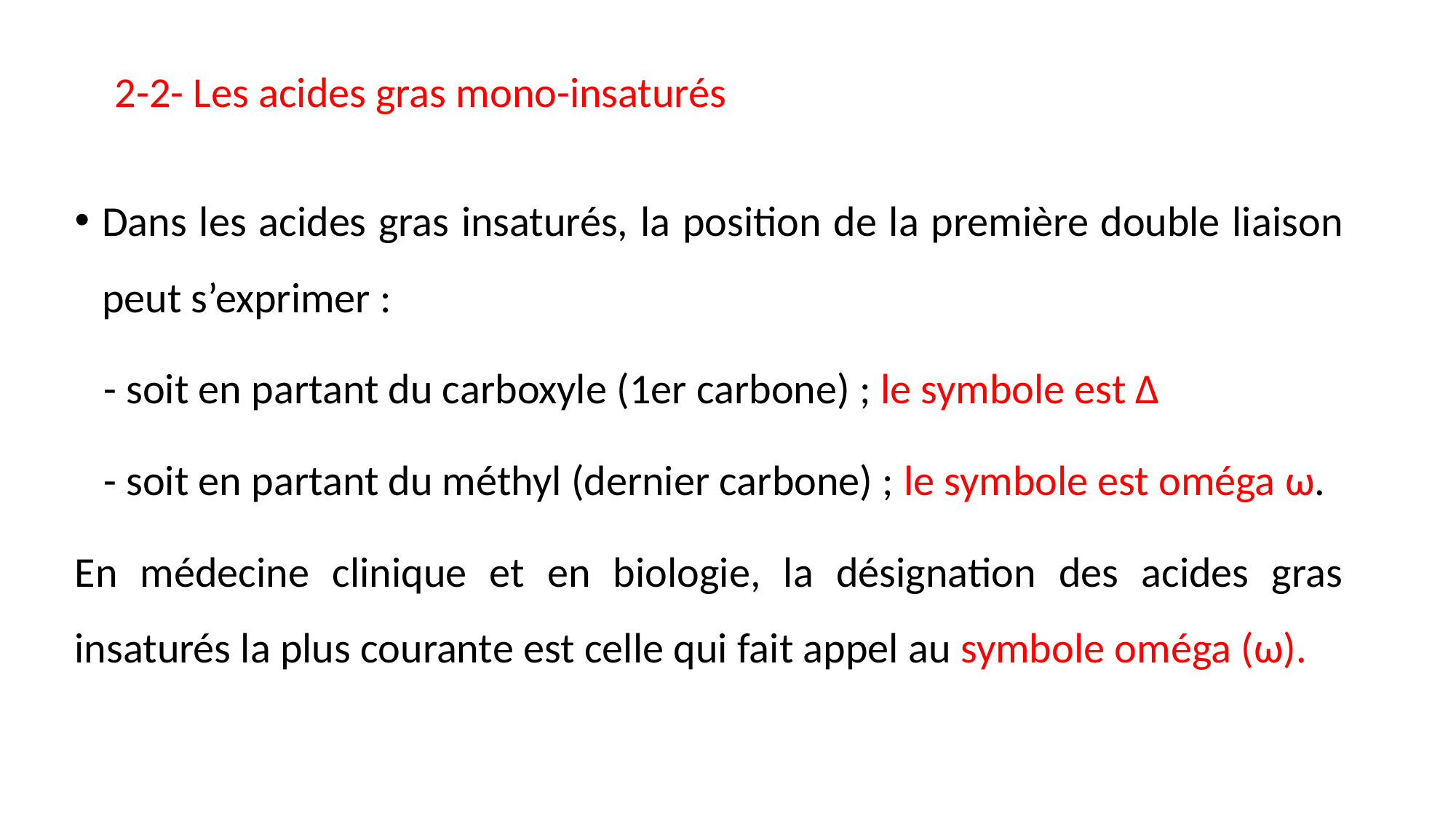

2-2- Les acides gras mono-insaturés
Dans les acides gras insaturés, la position de la première double liaison peut s’exprimer :
   - soit en partant du carboxyle (1er carbone) ; le symbole est Δ
   - soit en partant du méthyl (dernier carbone) ; le symbole est oméga ω.
En médecine clinique et en biologie, la désignation des acides gras insaturés la plus courante est celle qui fait appel au symbole oméga (ω).